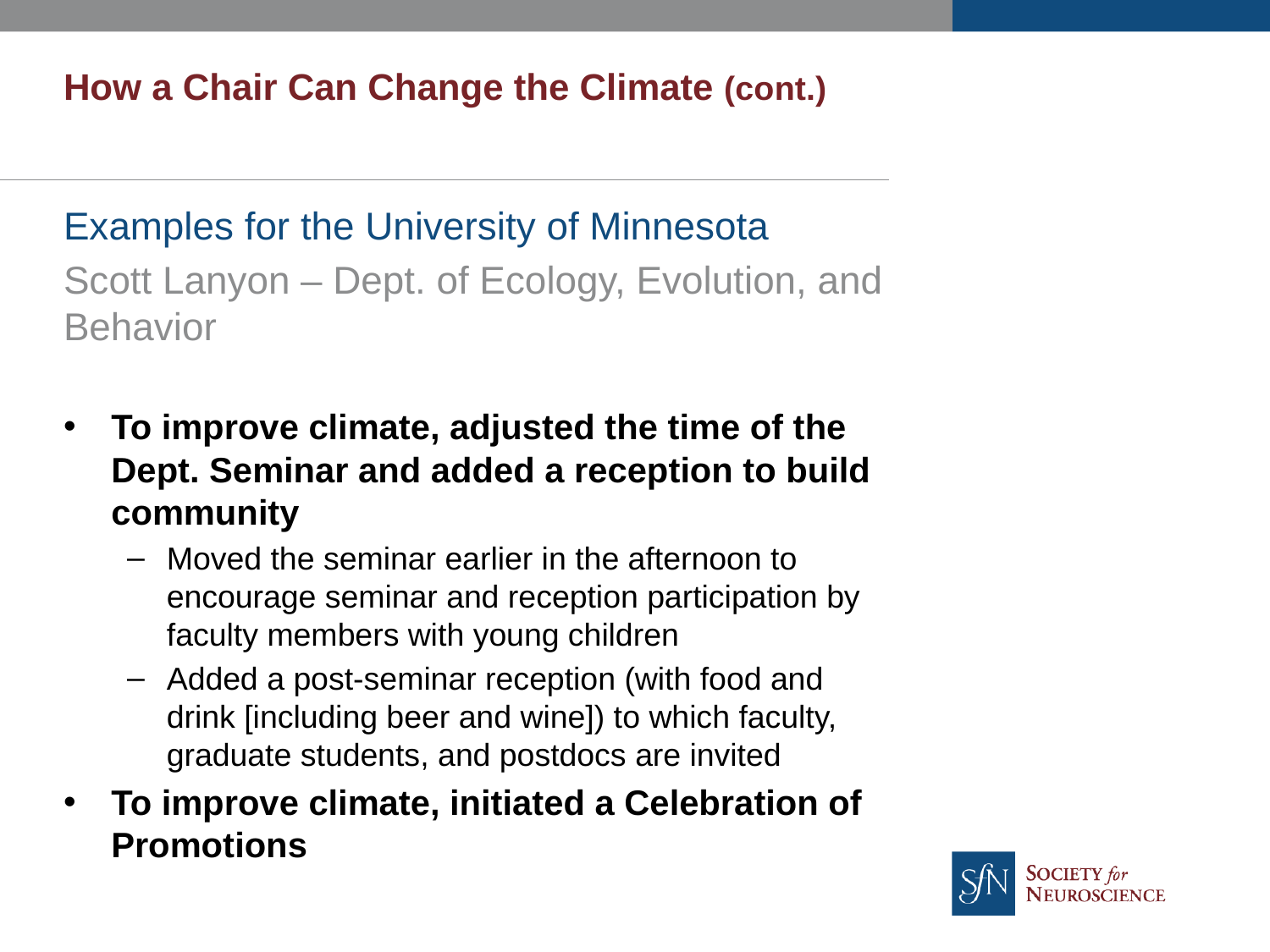

# How a Chair Can Change the Climate (cont.)
Examples for the University of Minnesota
Scott Lanyon – Dept. of Ecology, Evolution, and Behavior

To improve climate, adjusted the time of the Dept. Seminar and added a reception to build community
Moved the seminar earlier in the afternoon to encourage seminar and reception participation by faculty members with young children
Added a post-seminar reception (with food and drink [including beer and wine]) to which faculty, graduate students, and postdocs are invited
To improve climate, initiated a Celebration of Promotions